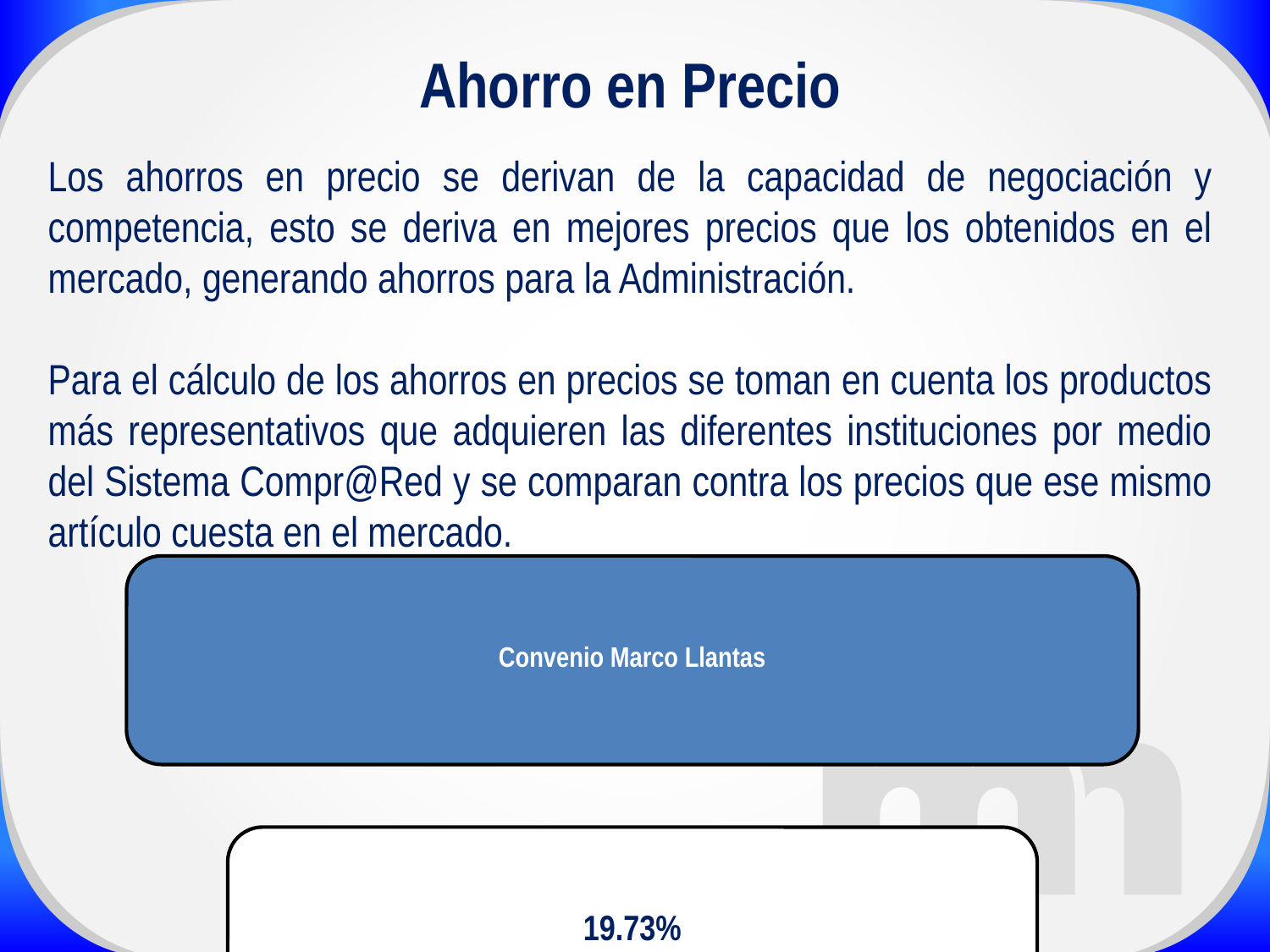

Ahorro en Precio
Los ahorros en precio se derivan de la capacidad de negociación y competencia, esto se deriva en mejores precios que los obtenidos en el mercado, generando ahorros para la Administración.

Para el cálculo de los ahorros en precios se toman en cuenta los productos más representativos que adquieren las diferentes instituciones por medio del Sistema Compr@Red y se comparan contra los precios que ese mismo artículo cuesta en el mercado.
Convenio Marco Llantas
19.73%